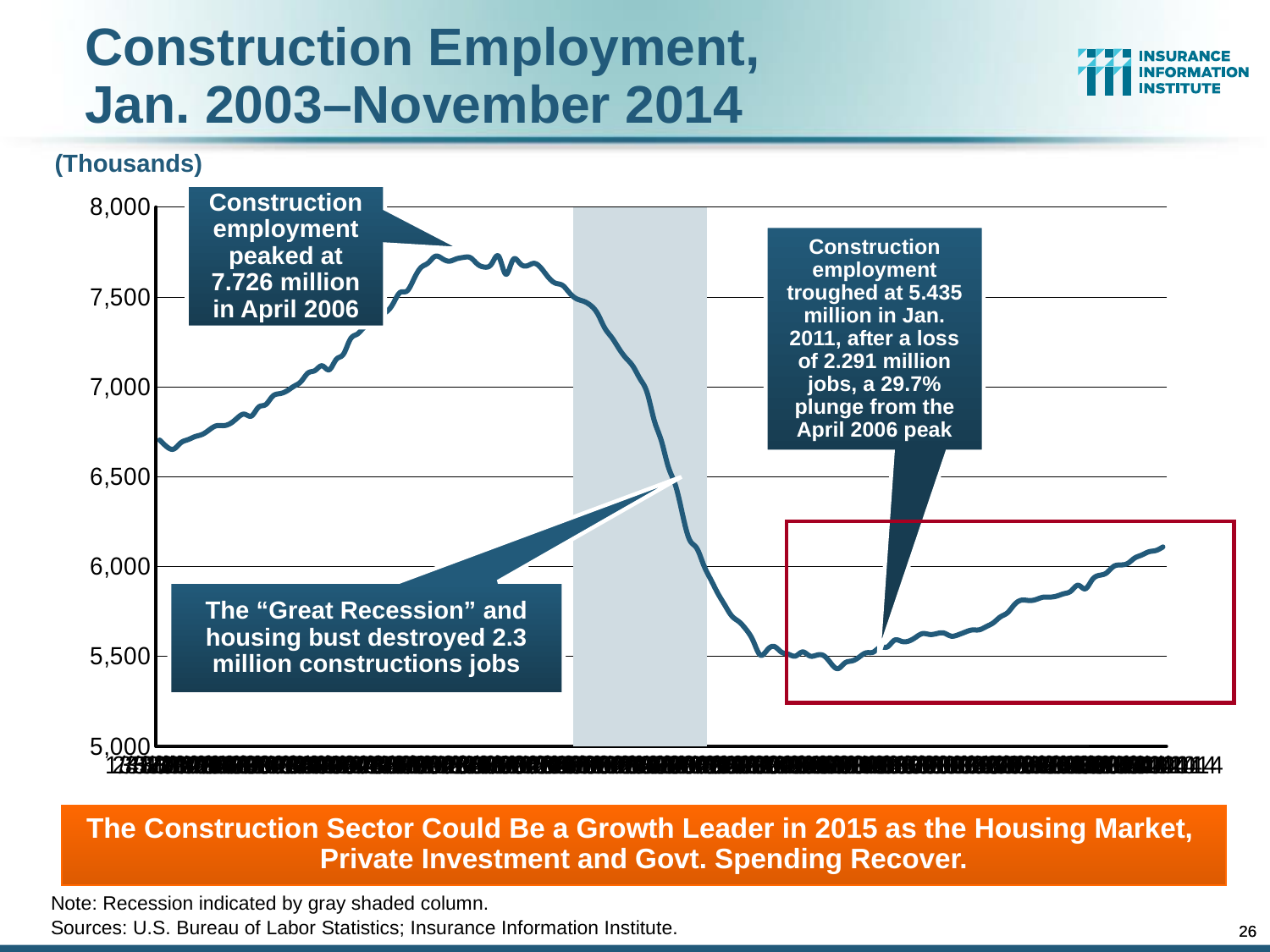

Construction Employment,
Jan. 2003–November 2014
(Thousands)

### Chart

| Category | Recession | Yield |
|---|---|---|
| 1/31/2003 | 0.0 | 6704.0 |
| 2/31/2003 | 0.0 | 6667.0 |
| 3/31/2003 | 0.0 | 6654.0 |
| 4/31/2003 | 0.0 | 6689.0 |
| 5/31/2003 | 0.0 | 6706.0 |
| 6/31/2003 | 0.0 | 6723.0 |
| 7/31/2003 | 0.0 | 6735.0 |
| 8/31/2003 | 0.0 | 6760.0 |
| 9/31/2003 | 0.0 | 6783.0 |
| 10/31/2003 | 0.0 | 6784.0 |
| 11/31/2003 | 0.0 | 6796.0 |
| 12/31/2003 | 0.0 | 6827.0 |
| 1/31/2004 | 0.0 | 6848.0 |
| 2/29/2004 | 0.0 | 6838.0 |
| 3/31/2004 | 0.0 | 6887.0 |
| 4/30/2004 | 0.0 | 6901.0 |
| 5/31/2004 | 0.0 | 6948.0 |
| 6/30/2004 | 0.0 | 6962.0 |
| 7/31/2004 | 0.0 | 6977.0 |
| 8/31/2004 | 0.0 | 7003.0 |
| 9/30/2004 | 0.0 | 7029.0 |
| 10/31/2004 | 0.0 | 7077.0 |
| 11/30/2004 | 0.0 | 7091.0 |
| 12/31/2004 | 0.0 | 7117.0 |
| 1/31/2005 | 0.0 | 7095.0 |
| 3/1/2005 | 0.0 | 7153.0 |
| 3/31/2005 | 0.0 | 7181.0 |
| 4/30/2005 | 0.0 | 7266.0 |
| 5/31/2005 | 0.0 | 7294.0 |
| 6/30/2005 | 0.0 | 7333.0 |
| 7/31/2005 | 0.0 | 7353.0 |
| 8/31/2005 | 0.0 | 7394.0 |
| 9/30/2005 | 0.0 | 7415.0 |
| 10/31/2005 | 0.0 | 7460.0 |
| 11/30/2005 | 0.0 | 7524.0 |
| 12/31/2005 | 0.0 | 7533.0 |
| 1/31/2006 | 0.0 | 7601.0 |
| 3/1/2006 | 0.0 | 7664.0 |
| 3/31/2006 | 0.0 | 7689.0 |
| 4/30/2006 | 0.0 | 7726.0 |
| 5/31/2006 | 0.0 | 7713.0 |
| 6/30/2006 | 0.0 | 7699.0 |
| 7/31/2006 | 0.0 | 7712.0 |
| 8/31/2006 | 0.0 | 7720.0 |
| 9/30/2006 | 0.0 | 7718.0 |
| 10/31/2006 | 0.0 | 7682.0 |
| 11/30/2006 | 0.0 | 7666.0 |
| 12/31/2006 | 0.0 | 7685.0 |
| 1/31/2007 | 0.0 | 7725.0 |
| 3/1/2007 | 0.0 | 7626.0 |
| 3/31/2007 | 0.0 | 7706.0 |
| 4/30/2007 | 0.0 | 7686.0 |
| 5/31/2007 | 0.0 | 7673.0 |
| 6/30/2007 | 0.0 | 7687.0 |
| 7/31/2007 | 0.0 | 7660.0 |
| 8/31/2007 | 0.0 | 7610.0 |
| 9/30/2007 | 0.0 | 7577.0 |
| 10/31/2007 | 0.0 | 7565.0 |
| 11/30/2007 | 0.0 | 7523.0 |
| 12/31/2007 | 1.0 | 7490.0 |
| 1/31/2008 | 1.0 | 7476.0 |
| 2/29/2008 | 1.0 | 7453.0 |
| 3/31/2008 | 1.0 | 7406.0 |
| 4/30/2008 | 1.0 | 7327.0 |
| 5/31/2008 | 1.0 | 7274.0 |
| 6/30/2008 | 1.0 | 7213.0 |
| 7/31/2008 | 1.0 | 7160.0 |
| 8/31/2008 | 1.0 | 7114.0 |
| 9/30/2008 | 1.0 | 7044.0 |
| 10/31/2008 | 1.0 | 6967.0 |
| 11/30/2008 | 1.0 | 6813.0 |
| 12/31/2008 | 1.0 | 6701.0 |
| 1/31/2009 | 1.0 | 6554.0 |
| 2/29/2009 | 1.0 | 6453.0 |
| 3/31/2008 | 1.0 | 6291.0 |
| 4/30/2009 | 1.0 | 6149.0 |
| 5/31/2009 | 1.0 | 6103.0 |
| 6/30/2009 | 1.0 | 6008.0 |
| 7/31/2009 | 0.0 | 5928.0 |
| 8/31/2009 | 0.0 | 5851.0 |
| 9/30/2009 | 0.0 | 5785.0 |
| 10/31/2009 | 0.0 | 5724.0 |
| 11/30/2009 | 0.0 | 5693.0 |
| 12/31/2009 | 0.0 | 5650.0 |
| 1/31/2010 | 0.0 | 5587.0 |
| 2/28/2010 | 0.0 | 5508.0 |
| 3/31/2010 | 0.0 | 5536.0 |
| 4/28/2010 | 0.0 | 5555.0 |
| 5/31/2010 | 0.0 | 5524.0 |
| 6/30/2010 | 0.0 | 5512.0 |
| 7/31/2010 | 0.0 | 5502.0 |
| 8/31/2010 | 0.0 | 5525.0 |
| 9/30/2010 | 0.0 | 5503.0 |
| 10/30/2010 | 0.0 | 5507.0 |
| 11/30/2010 | 0.0 | 5504.0 |
| 12/30/2010 | 0.0 | 5462.0 |
| 1/31/2011 | 0.0 | 5432.0 |
| 2/28/2011 | 0.0 | 5464.0 |
| 3/31/2011 | 0.0 | 5475.0 |
| 4/28/2011 | 0.0 | 5496.0 |
| 5/31/2011 | 0.0 | 5520.0 |
| 6/30/2011 | 0.0 | 5524.0 |
| 7/31/2011 | 0.0 | 5551.0 |
| 8/31/2011 | 0.0 | 5553.0 |
| 9/30/2011 | 0.0 | 5590.0 |
| 10/30/2011 | 0.0 | 5584.0 |
| 11/30/2011 | 0.0 | 5585.0 |
| 12/30/2011 | 0.0 | 5606.0 |
| 1/30/2012 | 0.0 | 5627.0 |
| 2/30/2012 | 0.0 | 5622.0 |
| 3/30/2012 | 0.0 | 5627.0 |
| 4/30/2012 | 0.0 | 5630.0 |
| 5/30/2012 | 0.0 | 5613.0 |
| 6/30/2012 | 0.0 | 5620.0 |
| 7/30/2012 | 0.0 | 5635.0 |
| 8/30/2012 | 0.0 | 5647.0 |
| 9/30/2012 | 0.0 | 5648.0 |
| 10/30/2012 | 0.0 | 5666.0 |
| 11/30/2012 | 0.0 | 5687.0 |
| 12/30/2012 | 0.0 | 5720.0 |
| 1/30/2013 | 0.0 | 5743.0 |
| 13-Feb | 0.0 | 5789.0 |
| 3/30/2013 | 0.0 | 5813.0 |
| 4/30/2013 | 0.0 | 5811.0 |
| 5/30/2013 | 0.0 | 5816.0 |
| 6/30/2013 | 0.0 | 5829.0 |
| 7/30/2013 | 0.0 | 5830.0 |
| 8/30/2013 | 0.0 | 5836.0 |
| 9/30/2012 | 0.0 | 5849.0 |
| 10/30/2013 | 0.0 | 5864.0 |
| 11/30/2013 | 0.0 | 5896.0 |
| 12/31/2013 | 0.0 | 5876.0 |
| 1/31/2014 | None | 5927.0 |
| 2/28/2014 | None | 5951.0 |
| 3/31/2014 | None | 5964.0 |
| 4/30/2014 | None | 6000.0 |
| 5/31/2014 | None | 6009.0 |
| 6/30/2014 | None | 6017.0 |
| 7/31/2014 | None | 6047.0 |
| 8/31/2014 | None | 6064.0 |
| 9/30/2014 | None | 6082.0 |
| 10/31/2014 | None | 6089.0 |
| 11/30/2014 | None | 6109.0 |
Construction employment peaked at 7.726 million in April 2006
Construction employment troughed at 5.435 million in Jan. 2011, after a loss of 2.291 million jobs, a 29.7% plunge from the April 2006 peak

The “Great Recession” and housing bust destroyed 2.3 million constructions jobs
The Construction Sector Could Be a Growth Leader in 2015 as the Housing Market,  Private Investment and Govt. Spending Recover.
Note: Recession indicated by gray shaded column.
Sources: U.S. Bureau of Labor Statistics; Insurance Information Institute.
26
26
12/01/09 - 9pm
12/01/09 - 9pm
eSlide – P6466 – The Financial Crisis and the Future of the P/C